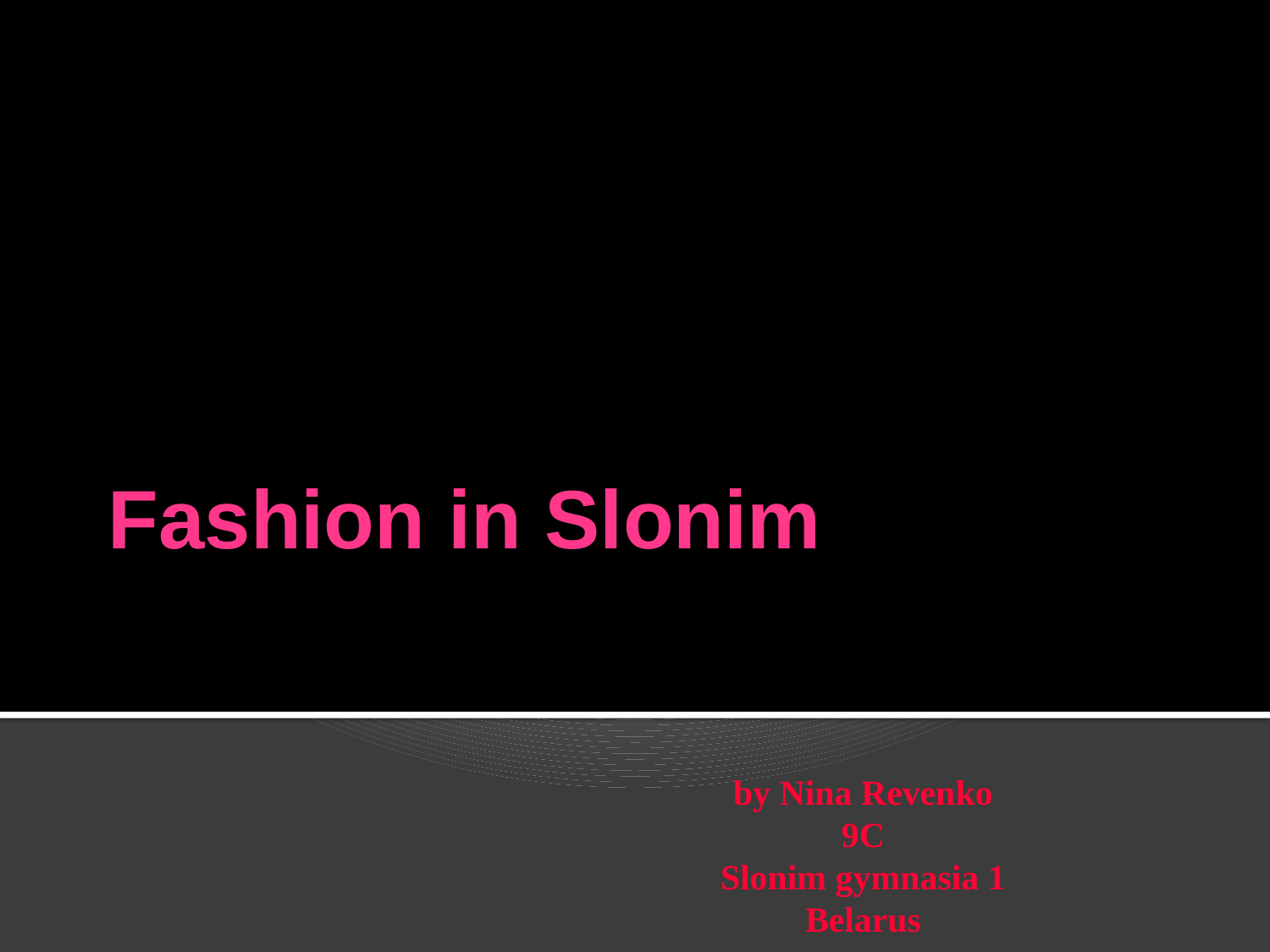

# Fashion in Slonim
by Nina Revenko
9C
Slonim gymnasia 1
Belarus